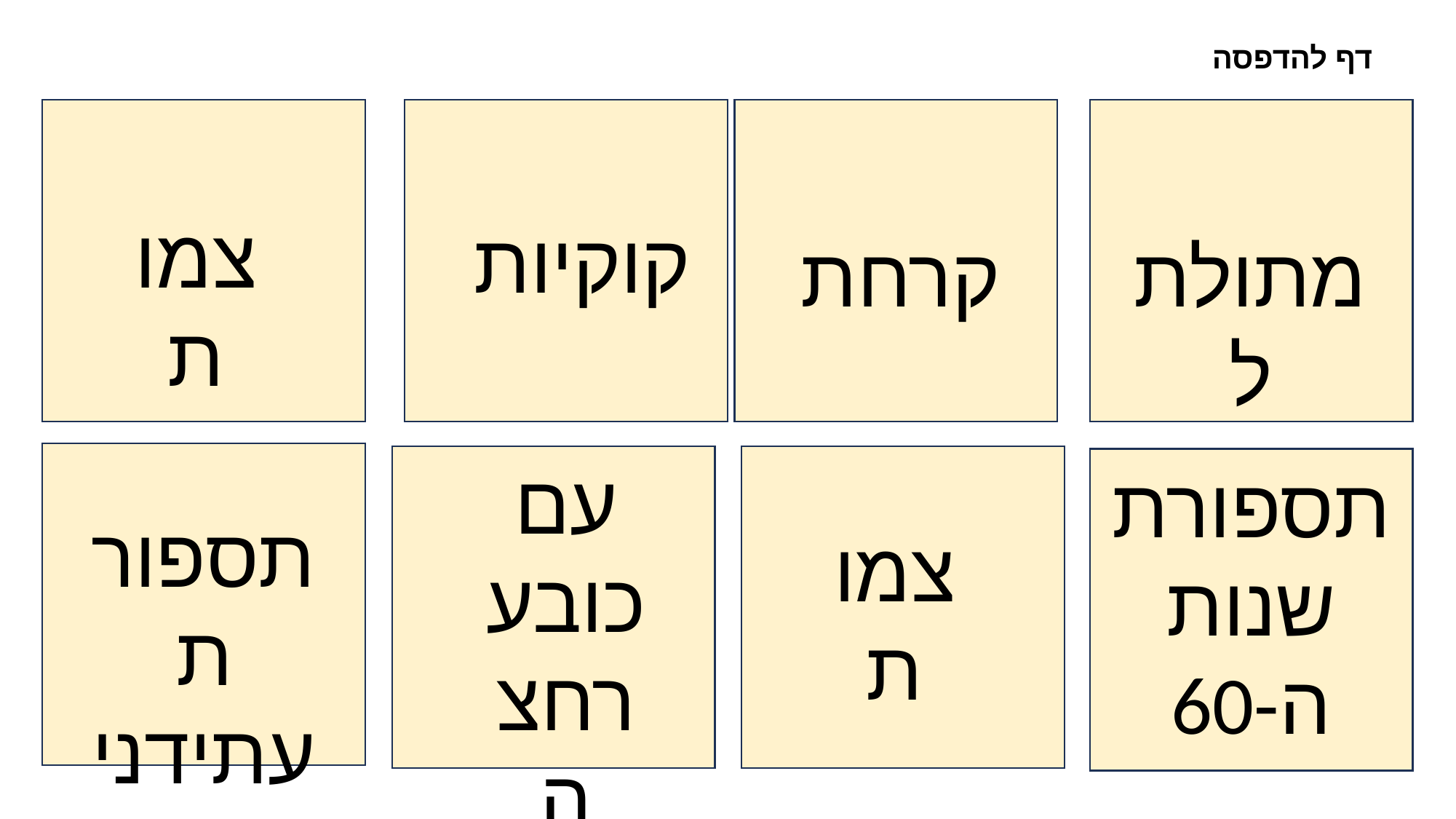

דף להדפסה

צמות
קוקיות
קרחת
מתולתל

עם כובע רחצה

תספורת שנות ה-60
תספורת עתידנית
צמות